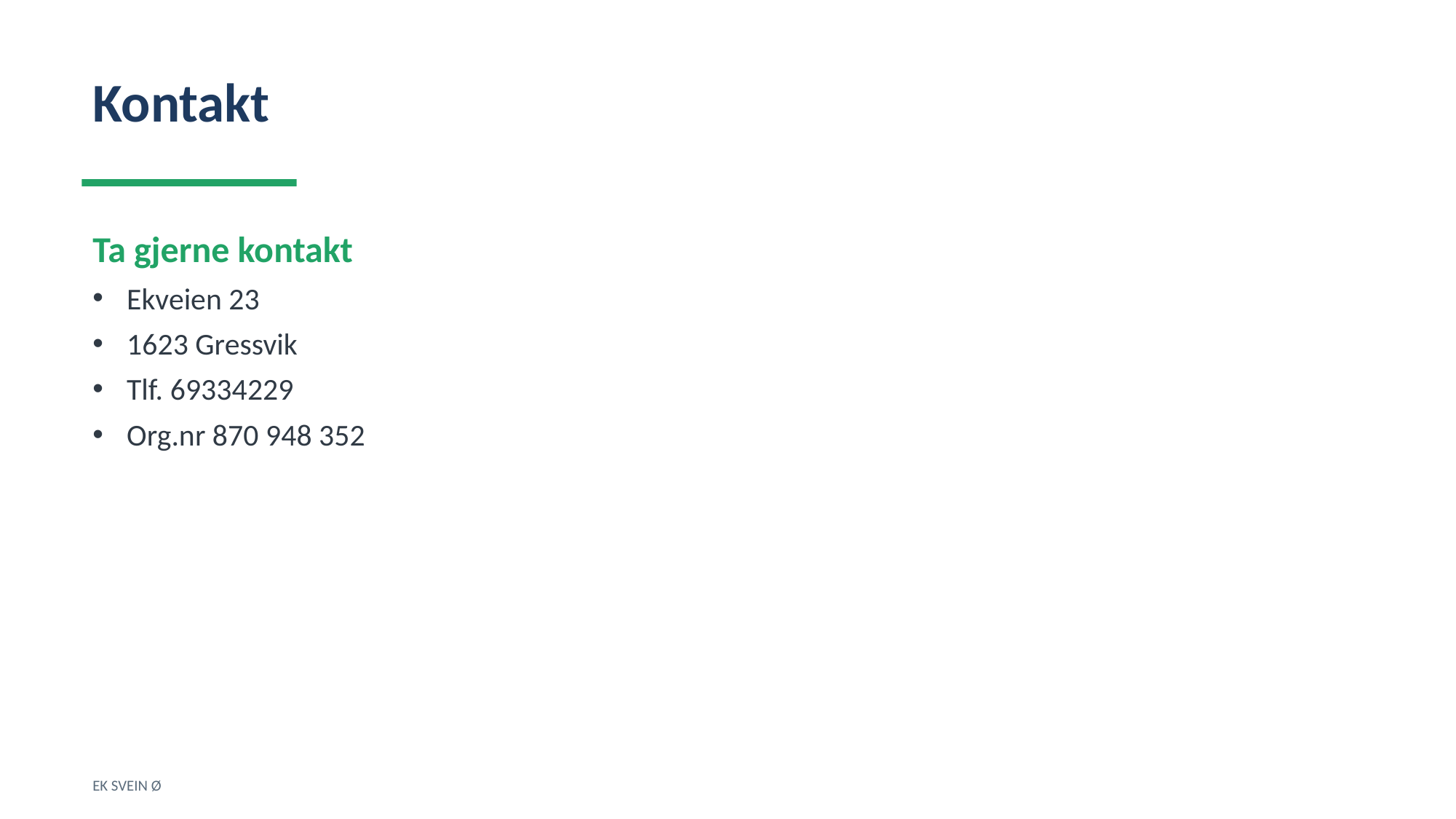

Kontakt

Ta gjerne kontakt
Ekveien 23
1623 Gressvik
Tlf. 69334229
Org.nr 870 948 352
EK SVEIN Ø